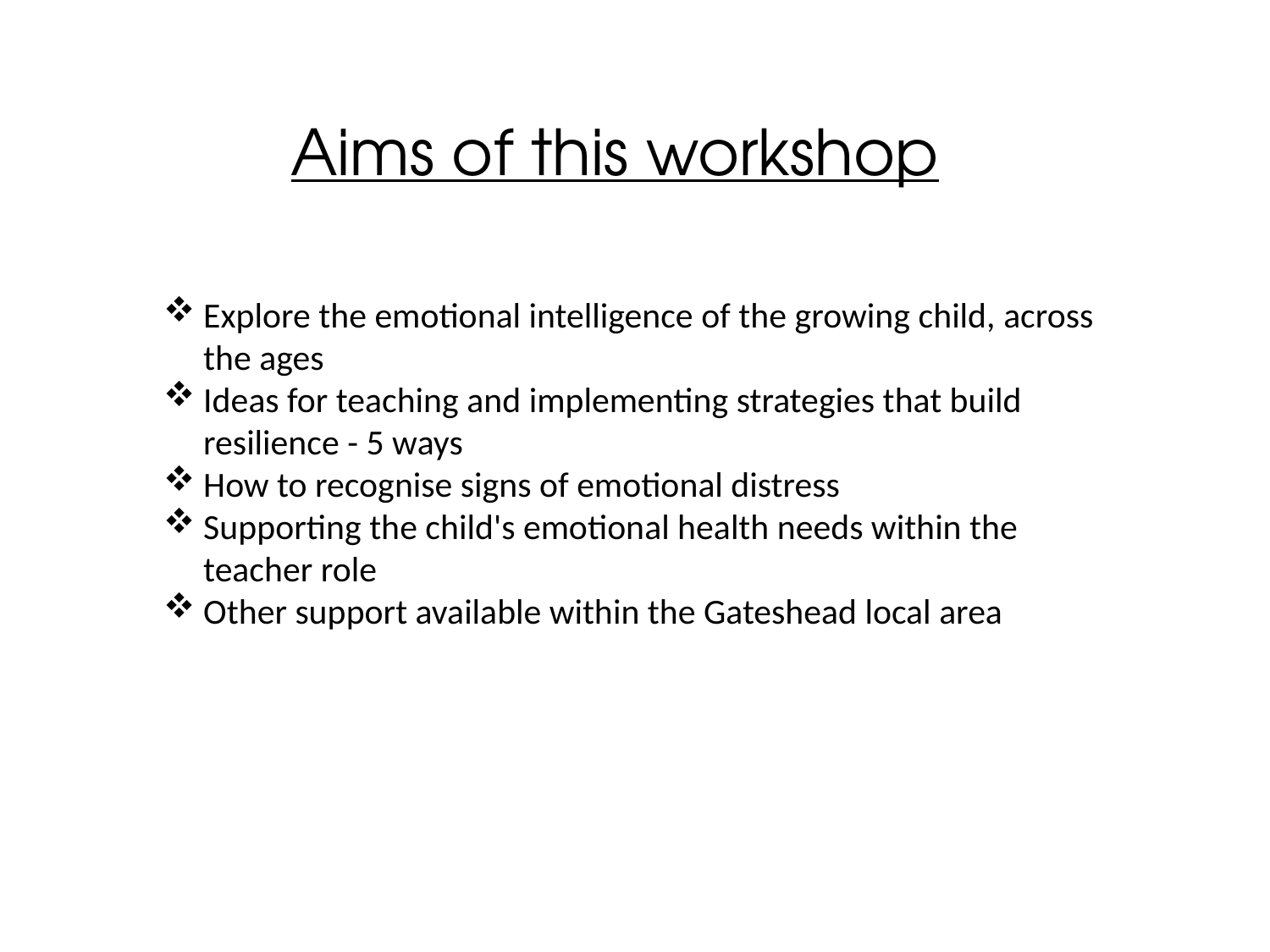

Aims of this workshop
Explore the emotional intelligence of the growing child, across the ages
Ideas for teaching and implementing strategies that build resilience - 5 ways
How to recognise signs of emotional distress
Supporting the child's emotional health needs within the teacher role
Other support available within the Gateshead local area